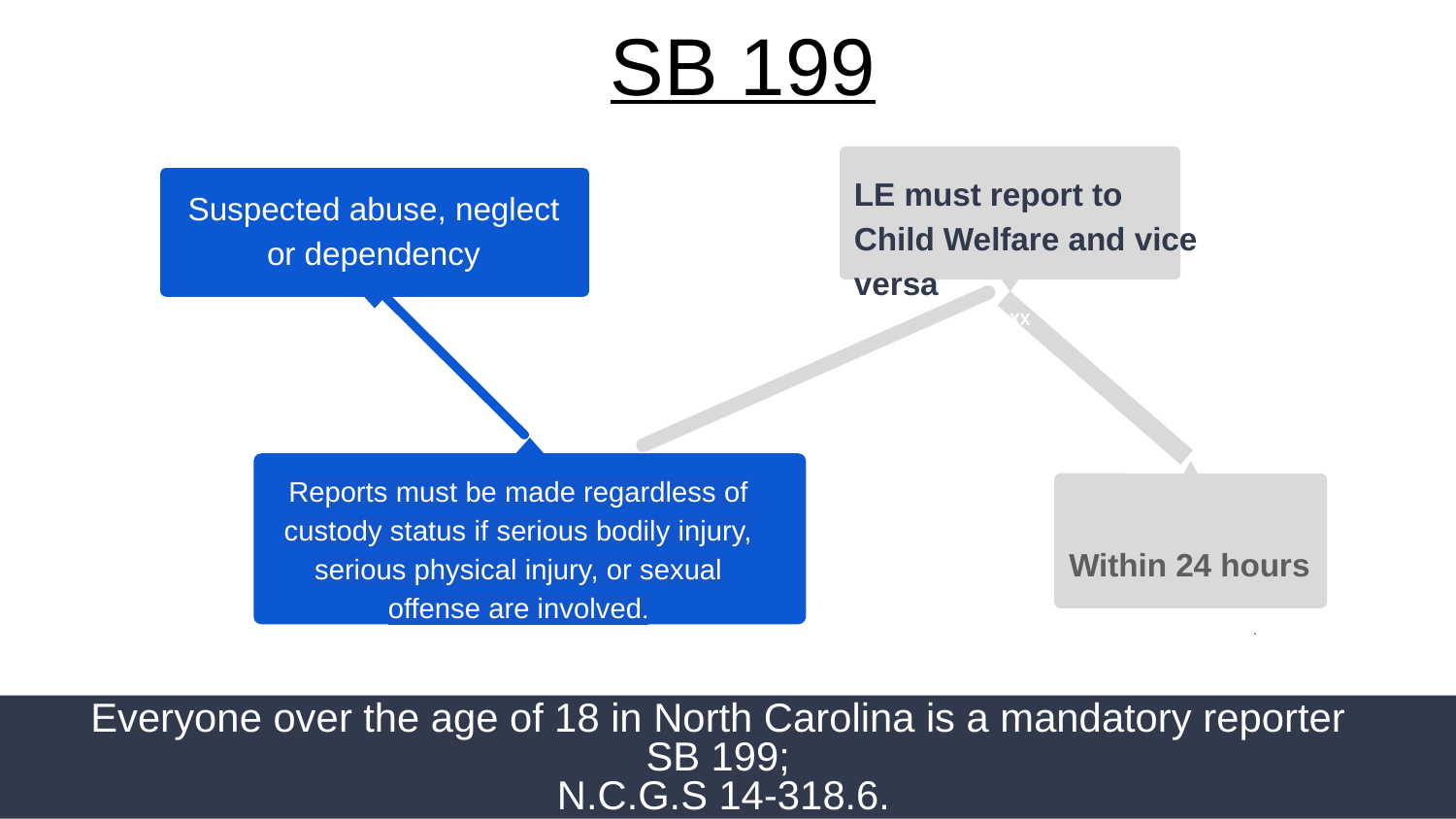

SB 199

LE must report to Child Welfare and vice versa

20XX

Suspected abuse, neglect or dependency

Reports must be made regardless of custody status if serious bodily injury, serious physical injury, or sexual offense are involved.

Within 24 hours
.

Everyone over the age of 18 in North Carolina is a mandatory reporter
SB 199;
N.C.G.S 14-318.6.